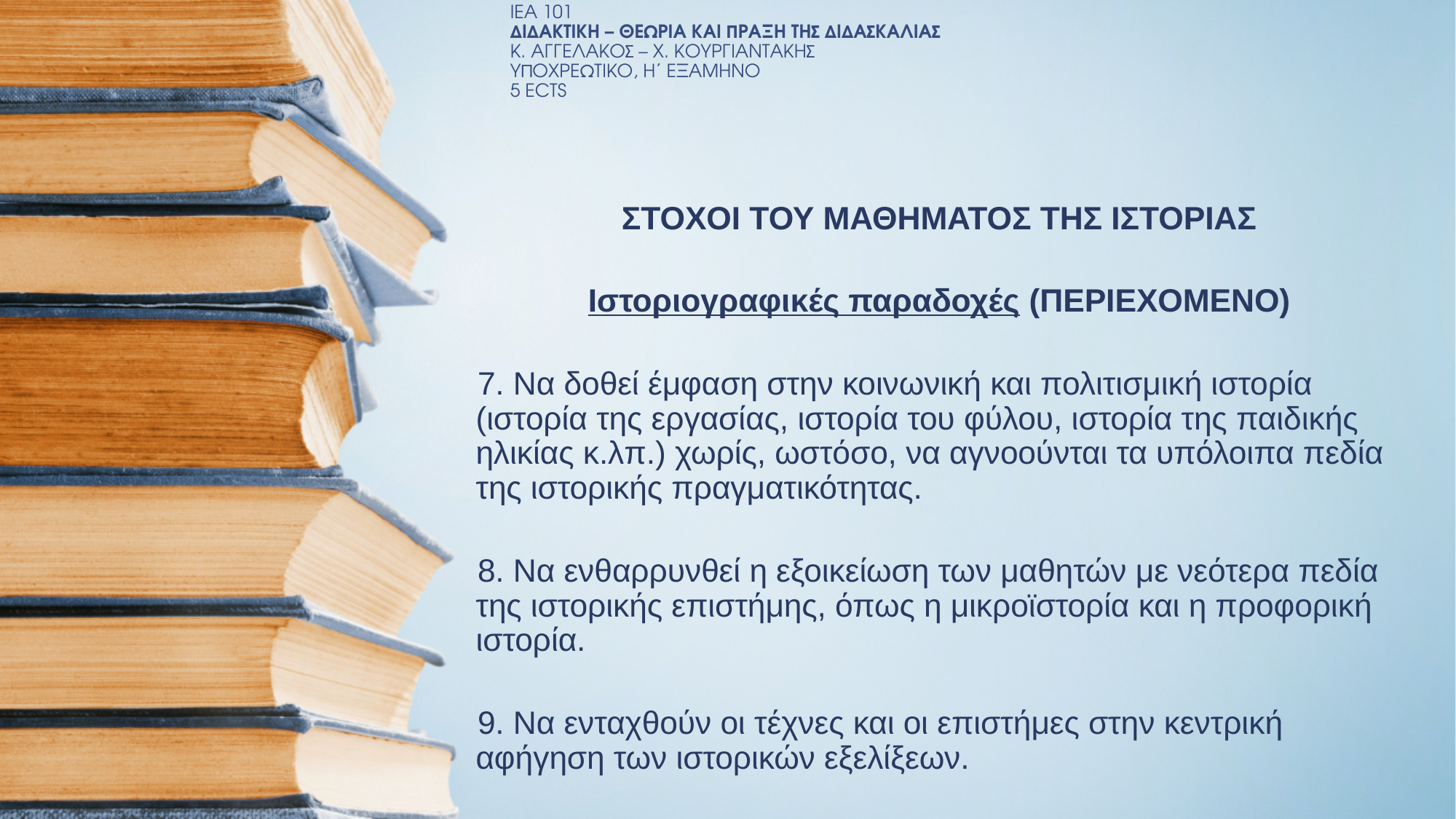

# ΙΕΑ 101 ΔΙΔΑΚΤΙΚΗ – ΘΕΩΡΙΑ ΚΑΙ ΠΡΑΞΗ ΤΗΣ ΔΙΔΑΣΚΑΛΙΑΣ Κ. ΑΓΓΕΛΑΚΟΣ – Χ. ΚΟΥΡΓΙΑΝΤΑΚΗΣ ΥΠΟΧΡΕΩΤΙΚΟ, Η΄ ΕΞΑΜΗΝΟ 5 ECTS
ΣΤΟΧΟΙ ΤΟΥ ΜΑΘΗΜΑΤΟΣ ΤΗΣ ΙΣΤΟΡΙΑΣ

Ιστοριογραφικές παραδοχές (ΠΕΡΙΕΧΟΜΕΝΟ)

7. Να δοθεί έμφαση στην κοινωνική και πολιτισμική ιστορία (ιστορία της εργασίας, ιστορία του φύλου, ιστορία της παιδικής ηλικίας κ.λπ.) χωρίς, ωστόσο, να αγνοούνται τα υπόλοιπα πεδία της ιστορικής πραγματικότητας.

8. Να ενθαρρυνθεί η εξοικείωση των μαθητών με νεότερα πεδία της ιστορικής επιστήμης, όπως η μικροϊστορία και η προφορική ιστορία.

9. Να ενταχθούν οι τέχνες και οι επιστήμες στην κεντρική αφήγηση των ιστορικών εξελίξεων.